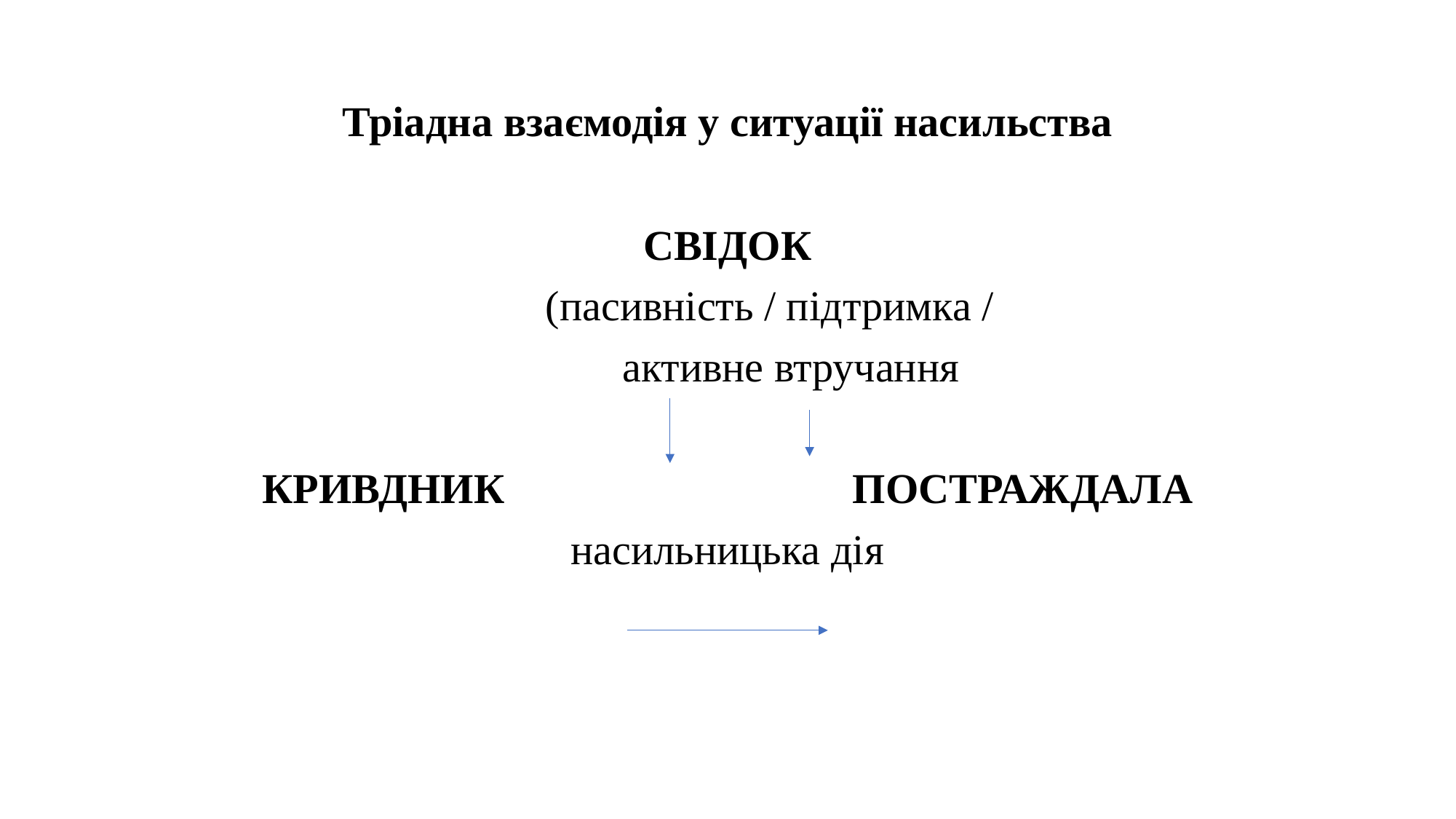

# Тріадна взаємодія у ситуації насильства
СВІДОК
        (пасивність / підтримка /
            активне втручання

КРИВДНИК                                 ПОСТРАЖДАЛА
насильницька дія